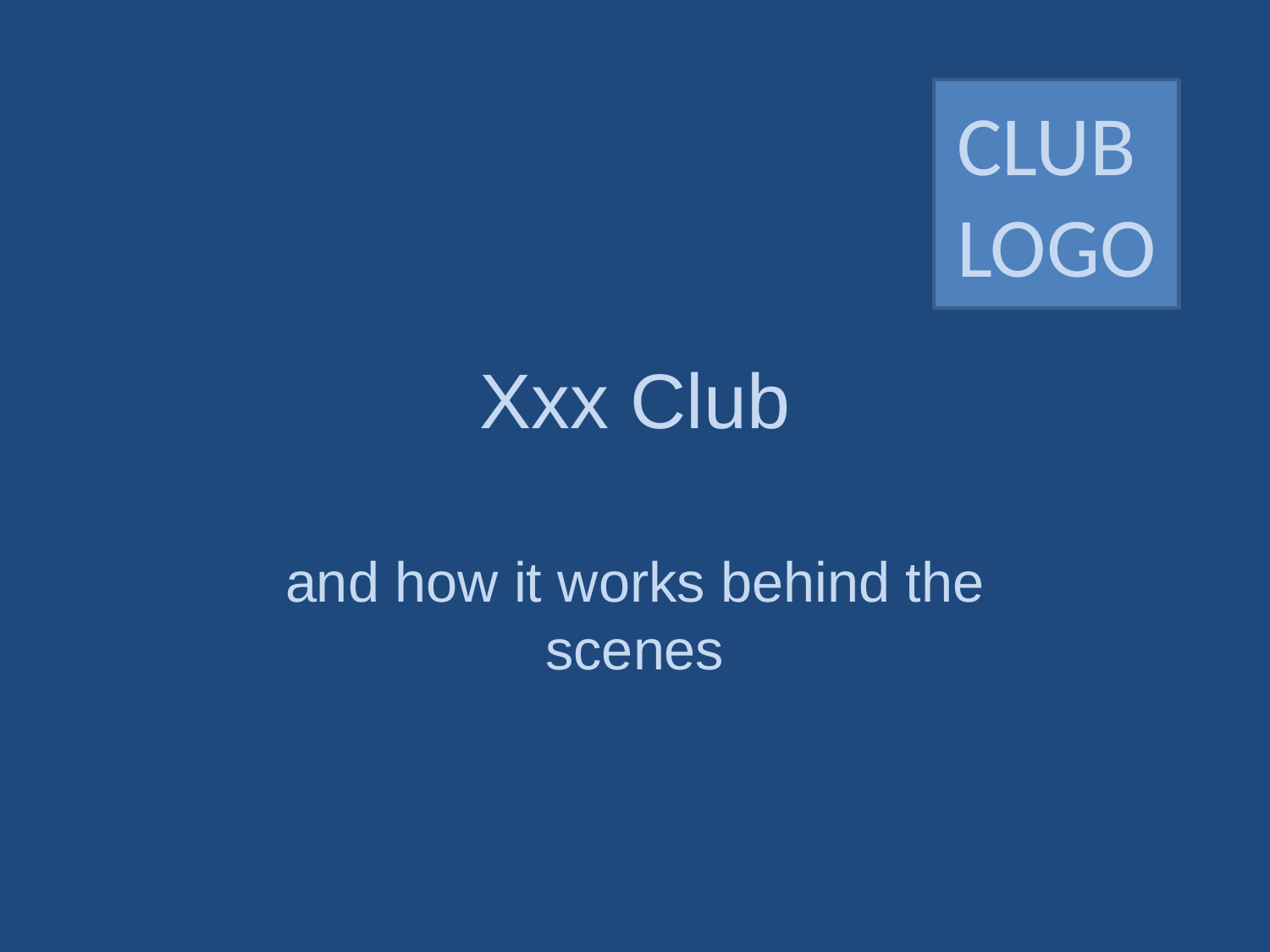

CLUB
LOGO
# Xxx Club
and how it works behind the scenes